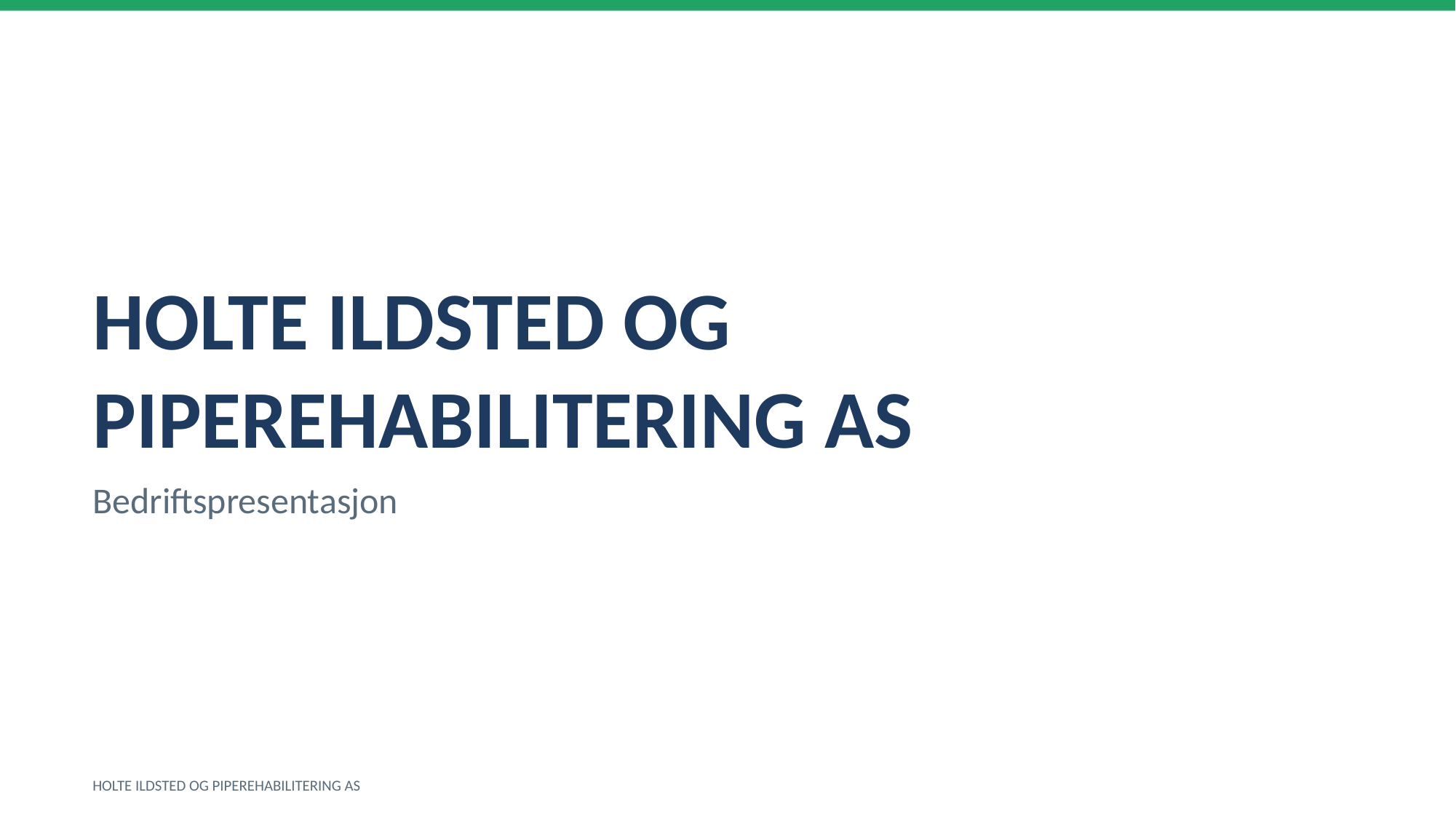

HOLTE ILDSTED OG PIPEREHABILITERING AS
Bedriftspresentasjon
HOLTE ILDSTED OG PIPEREHABILITERING AS